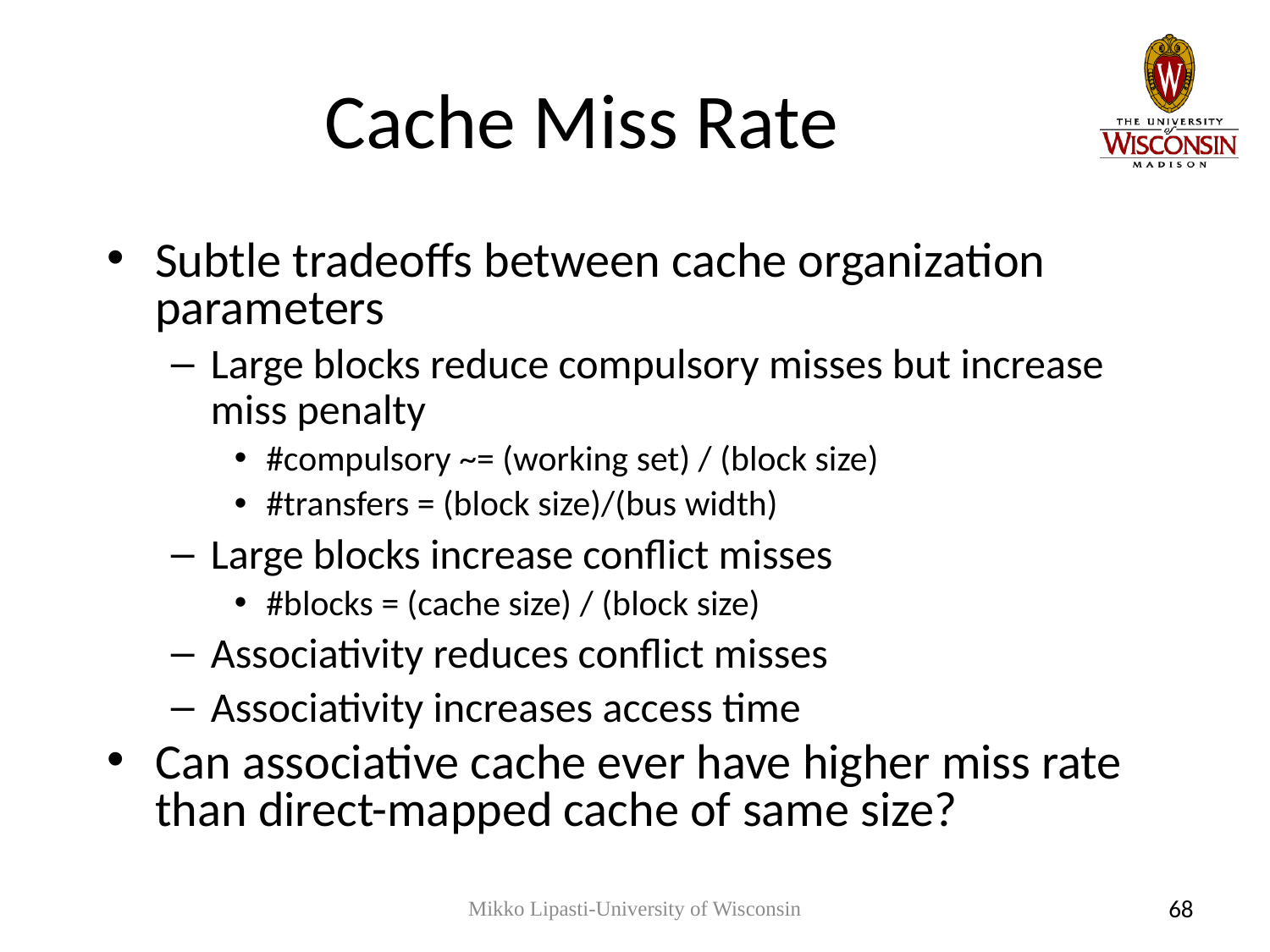

# Cache Miss Rate
Subtle tradeoffs between cache organization parameters
Large blocks reduce compulsory misses but increase miss penalty
#compulsory ~= (working set) / (block size)
#transfers = (block size)/(bus width)
Large blocks increase conflict misses
#blocks = (cache size) / (block size)
Associativity reduces conflict misses
Associativity increases access time
Can associative cache ever have higher miss rate than direct-mapped cache of same size?
Mikko Lipasti-University of Wisconsin
68